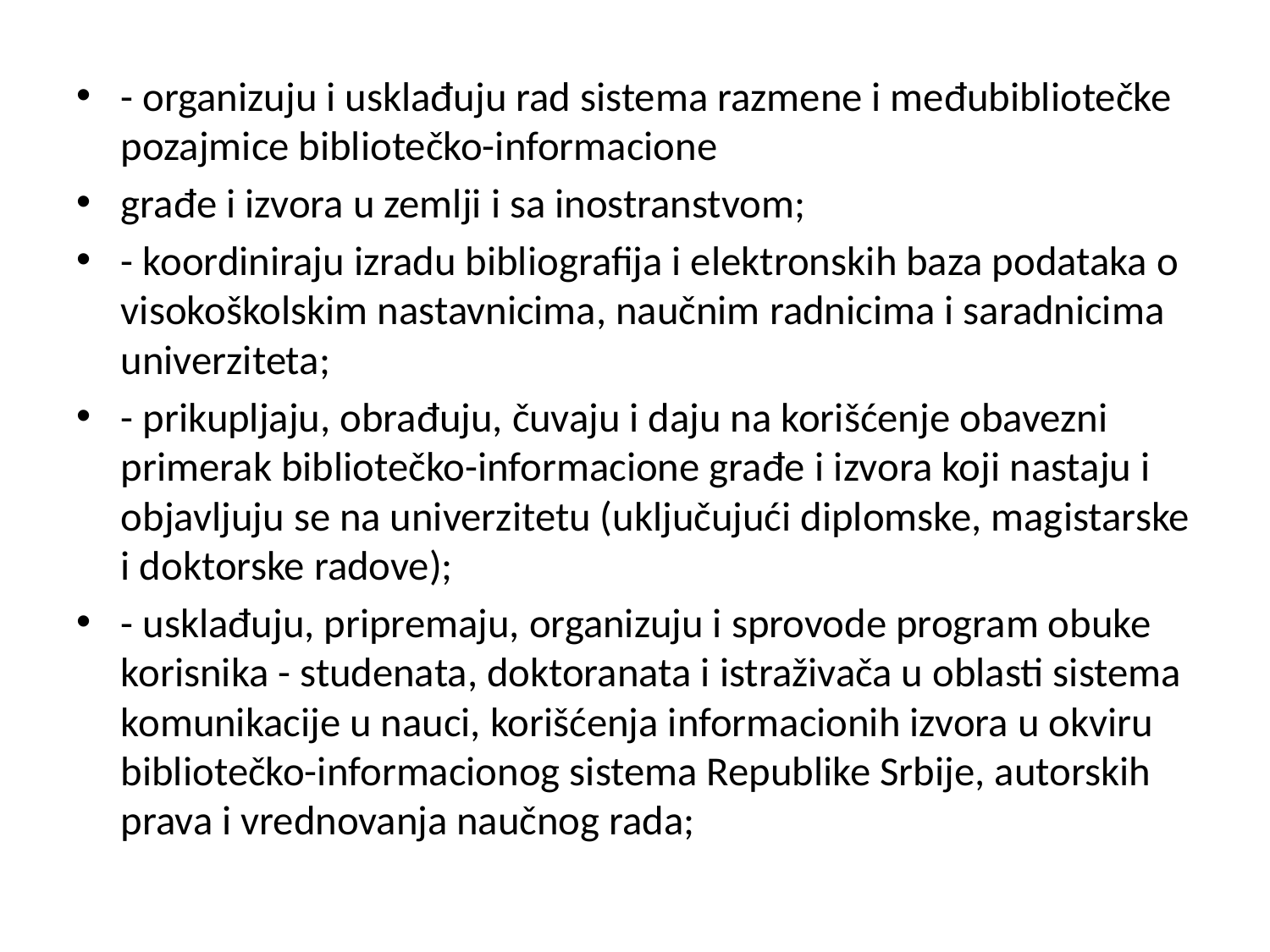

- organizuju i usklađuju rad sistema razmene i međubibliotečke pozajmice bibliotečko-informacione
građe i izvora u zemlji i sa inostranstvom;
- koordiniraju izradu bibliografija i elektronskih baza podataka o visokoškolskim nastavnicima, naučnim radnicima i saradnicima univerziteta;
- prikupljaju, obrađuju, čuvaju i daju na korišćenje obavezni primerak bibliotečko-informacione građe i izvora koji nastaju i objavljuju se na univerzitetu (uključujući diplomske, magistarske i doktorske radove);
- usklađuju, pripremaju, organizuju i sprovode program obuke korisnika - studenata, doktoranata i istraživača u oblasti sistema komunikacije u nauci, korišćenja informacionih izvora u okviru bibliotečko-informacionog sistema Republike Srbije, autorskih prava i vrednovanja naučnog rada;